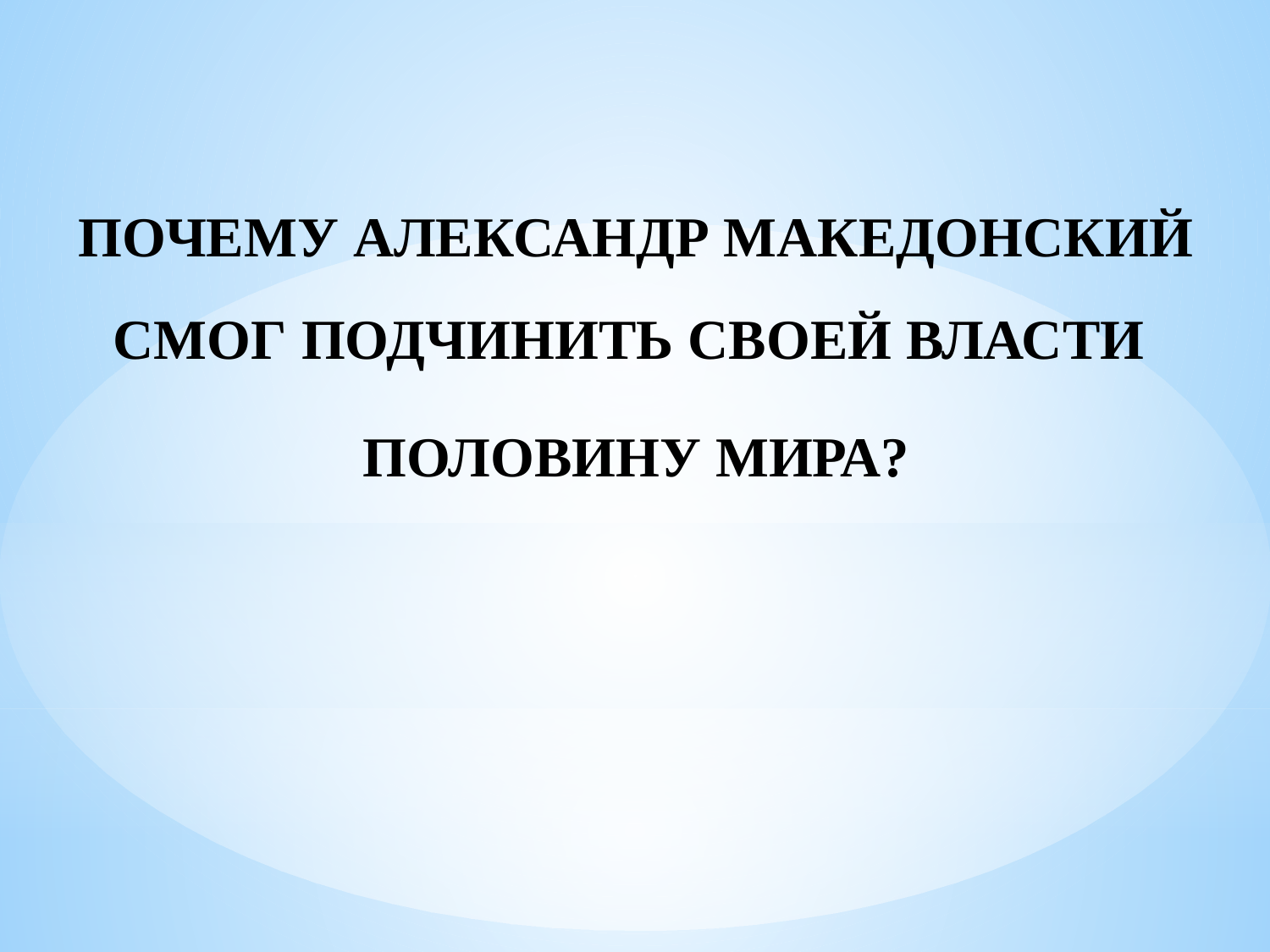

ПОЧЕМУ АЛЕКСАНДР МАКЕДОНСКИЙ СМОГ ПОДЧИНИТЬ СВОЕЙ ВЛАСТИ
ПОЛОВИНУ МИРА?